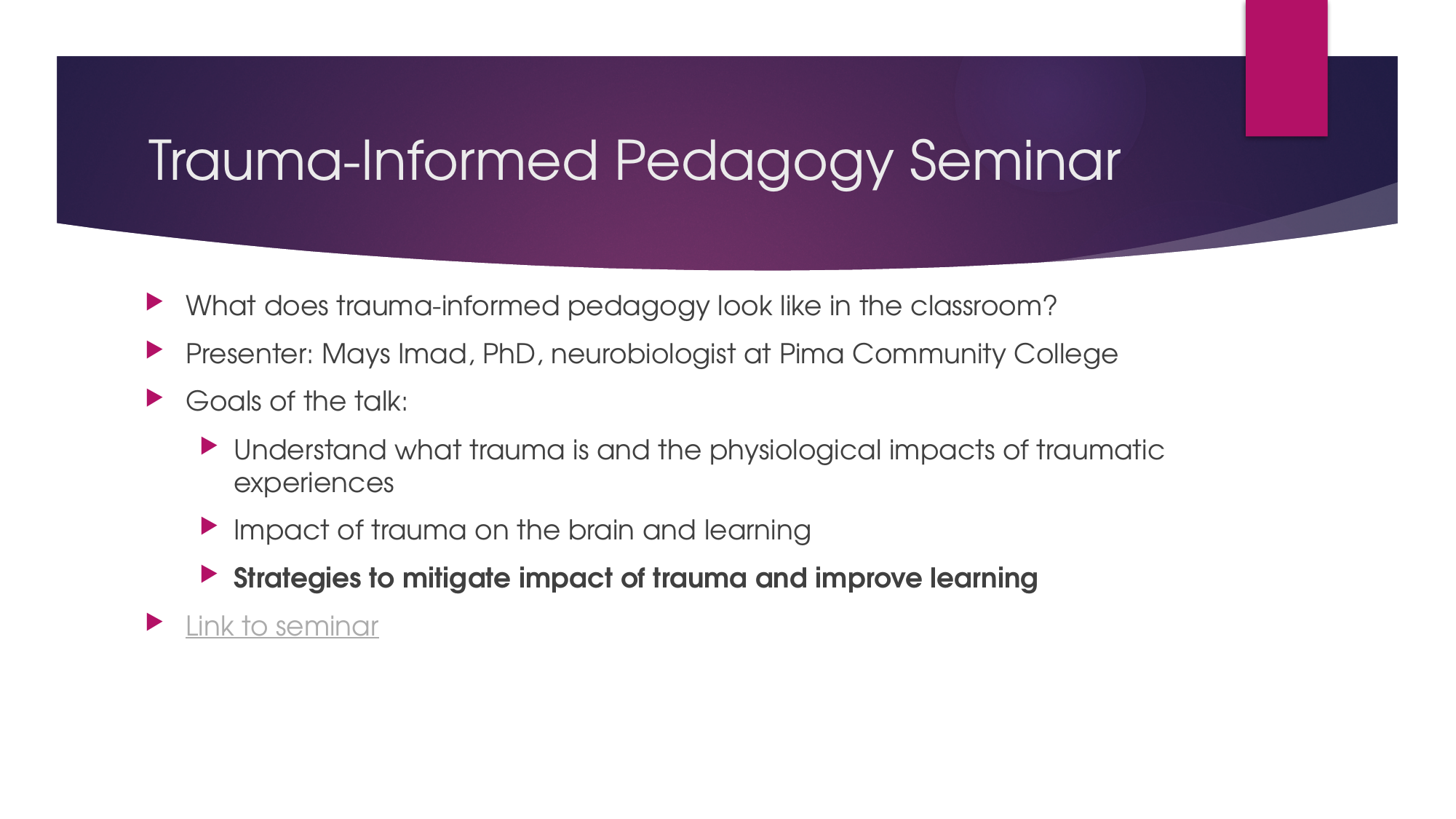

# Trauma-Informed Pedagogy Seminar
What does trauma-informed pedagogy look like in the classroom?
Presenter: Mays Imad, PhD, neurobiologist at Pima Community College
Goals of the talk:
Understand what trauma is and the physiological impacts of traumatic experiences
Impact of trauma on the brain and learning
Strategies to mitigate impact of trauma and improve learning
Link to seminar